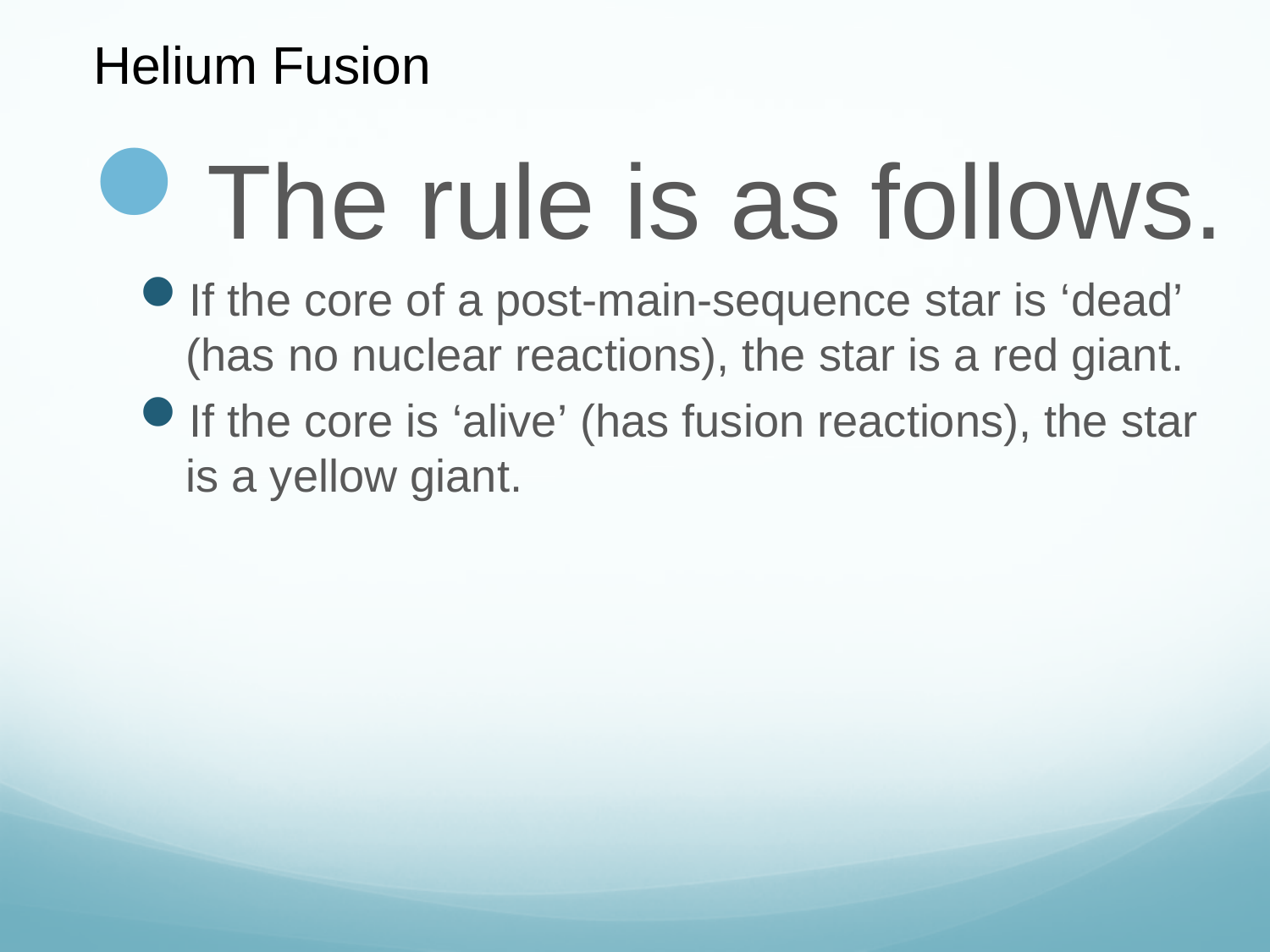

Helium Fusion
The rule is as follows.
If the core of a post-main-sequence star is ‘dead’ (has no nuclear reactions), the star is a red giant.
If the core is ‘alive’ (has fusion reactions), the star is a yellow giant.